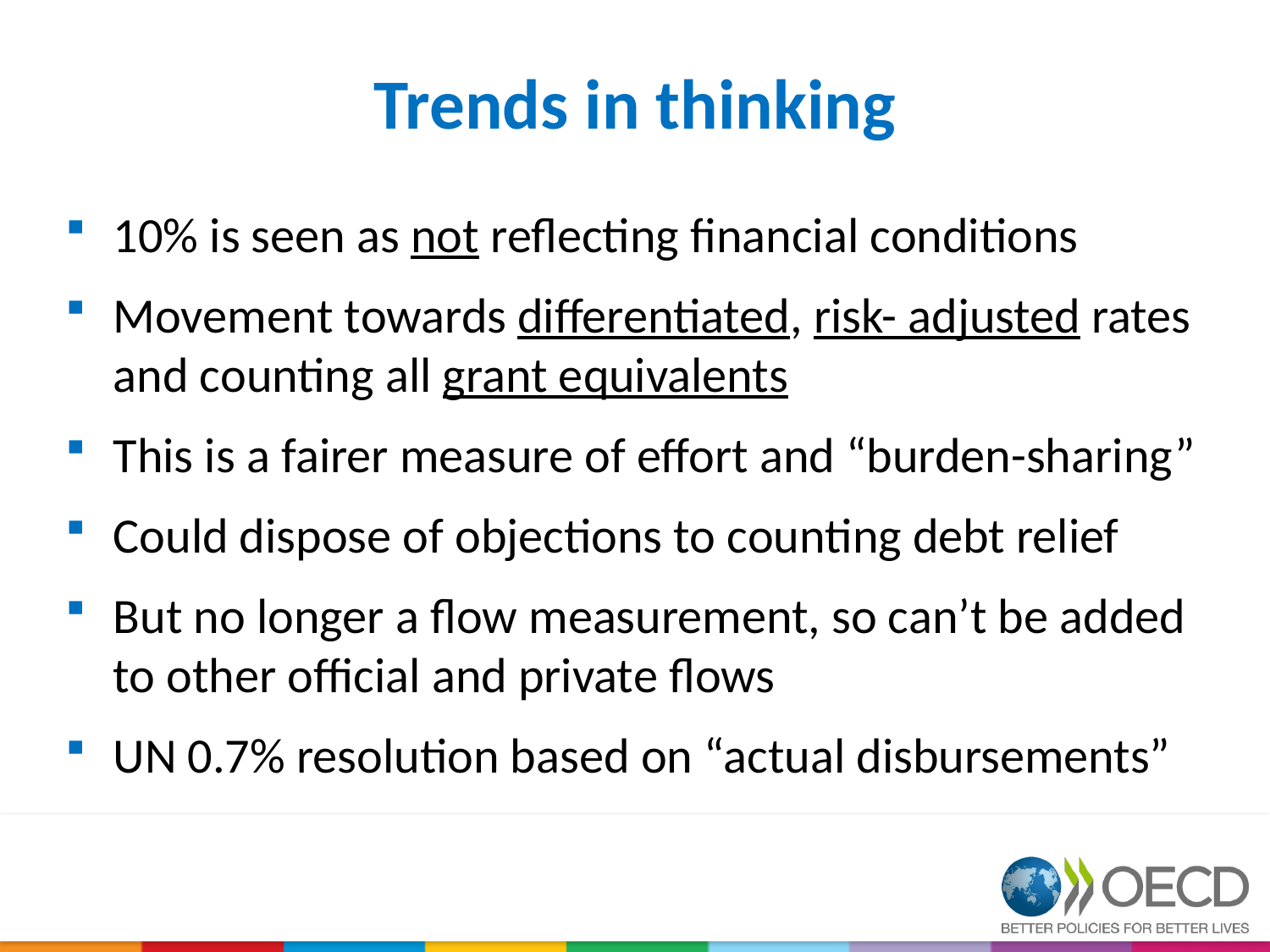

# Trends in thinking
10% is seen as not reflecting financial conditions
Movement towards differentiated, risk- adjusted rates and counting all grant equivalents
This is a fairer measure of effort and “burden-sharing”
Could dispose of objections to counting debt relief
But no longer a flow measurement, so can’t be added to other official and private flows
UN 0.7% resolution based on “actual disbursements”